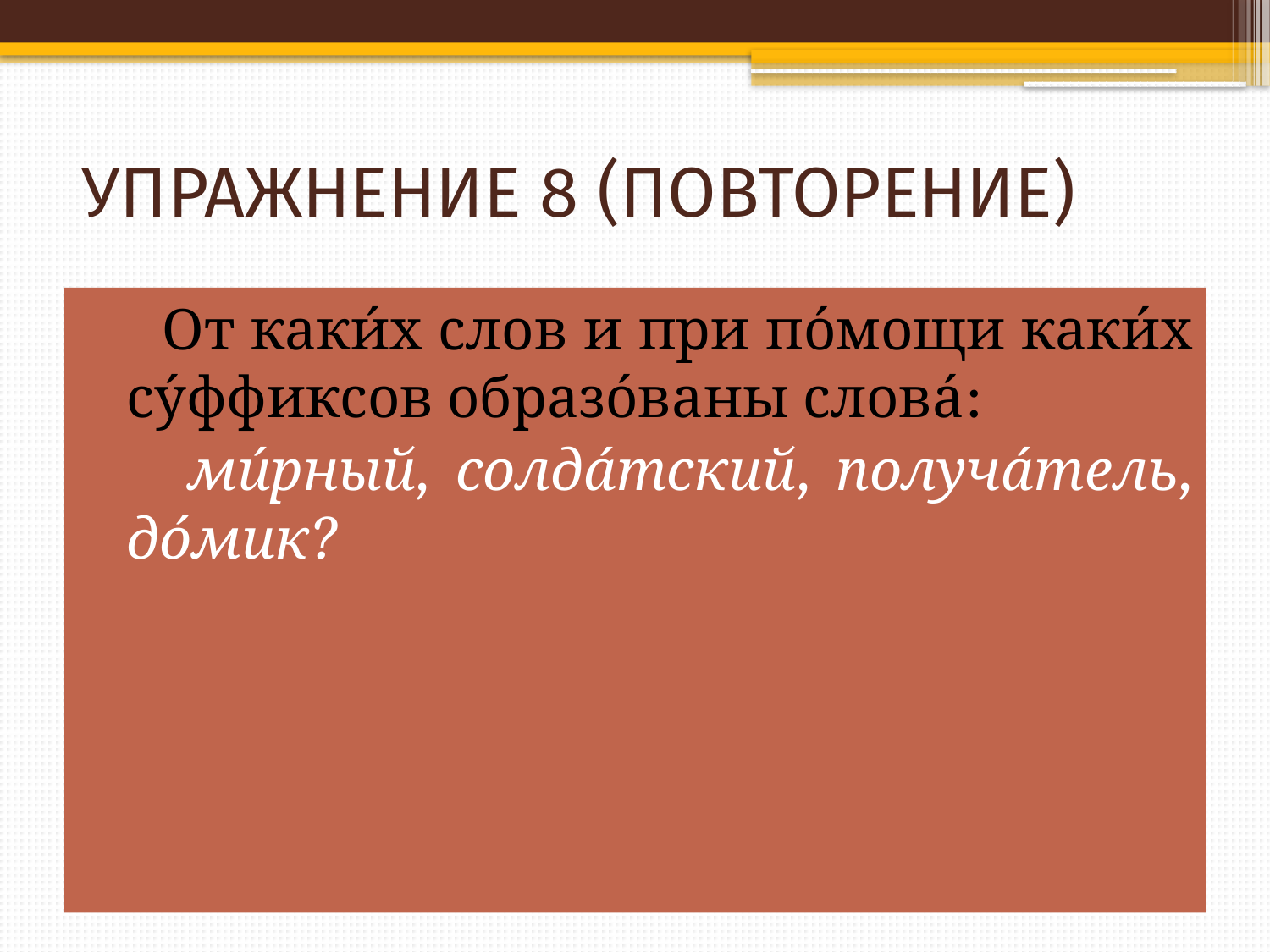

# УПРАЖНЕНИЕ 8 (ПОВТОРЕНИЕ)
От каки́х слов и при по́мощи каки́х су́ффиксов образо́ваны слова́:
 ми́рный, солда́тский, получа́тель, до́мик?